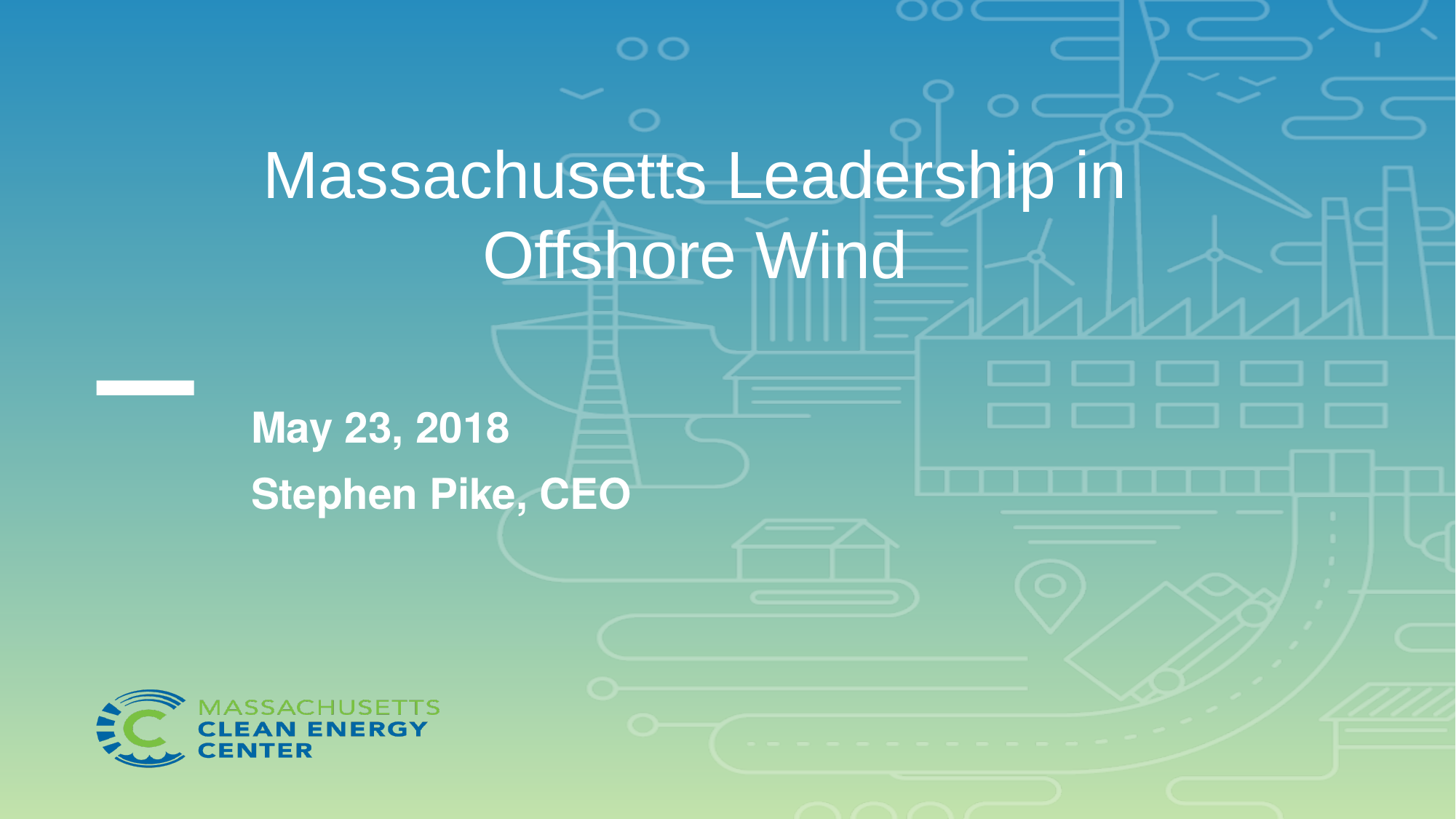

# Massachusetts Leadership in Offshore Wind
May 23, 2018
Stephen Pike, CEO